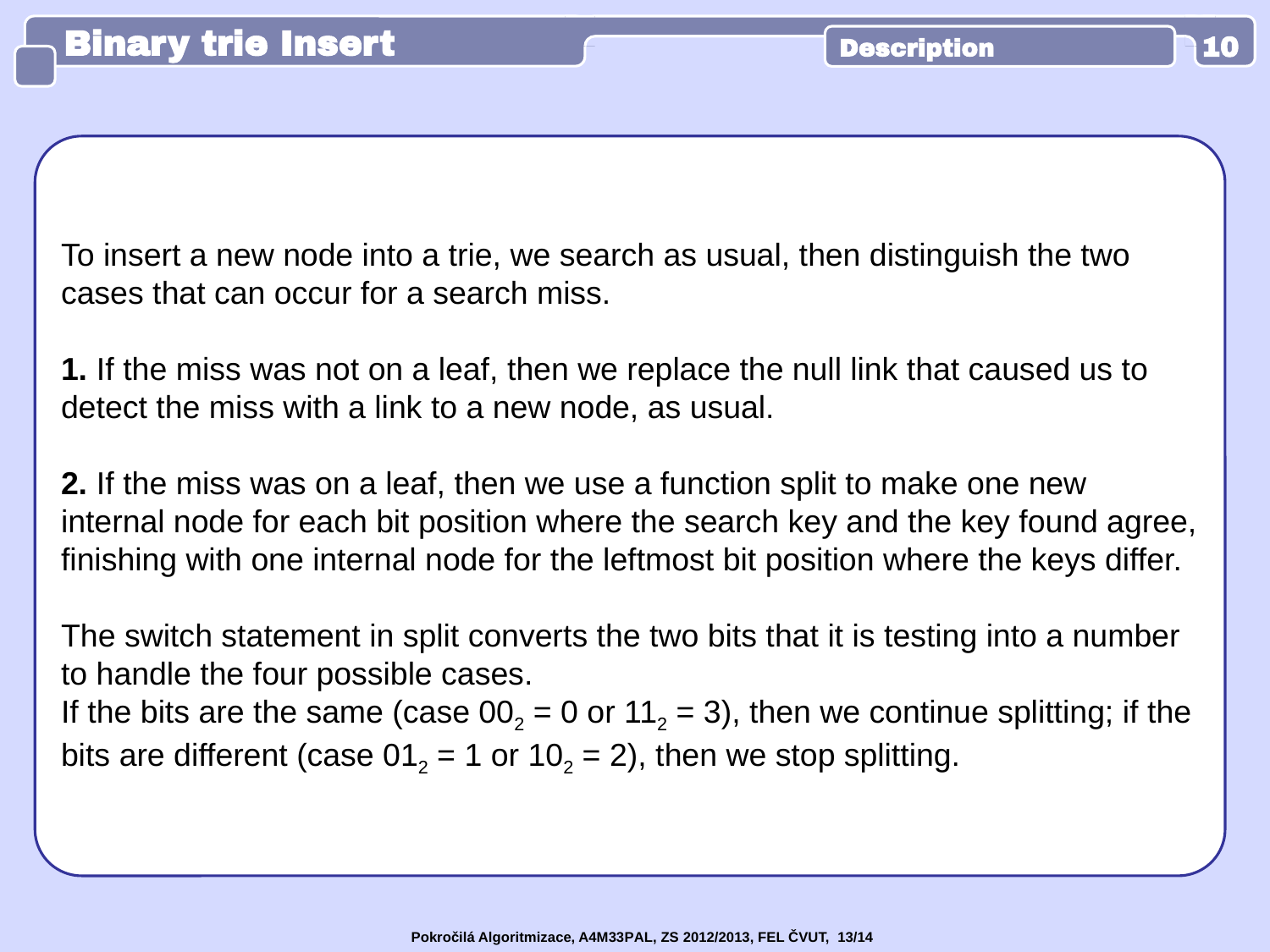

Binary trie Insert

Description
10

To insert a new node into a trie, we search as usual, then distinguish the two cases that can occur for a search miss.

1. If the miss was not on a leaf, then we replace the null link that caused us to detect the miss with a link to a new node, as usual.

2. If the miss was on a leaf, then we use a function split to make one new internal node for each bit position where the search key and the key found agree, finishing with one internal node for the leftmost bit position where the keys differ.

The switch statement in split converts the two bits that it is testing into a number to handle the four possible cases.
If the bits are the same (case 002 = 0 or 112 = 3), then we continue splitting; if the bits are different (case 012 = 1 or 102 = 2), then we stop splitting.
Pokročilá Algoritmizace, A4M33PAL, ZS 2012/2013, FEL ČVUT,  13/14